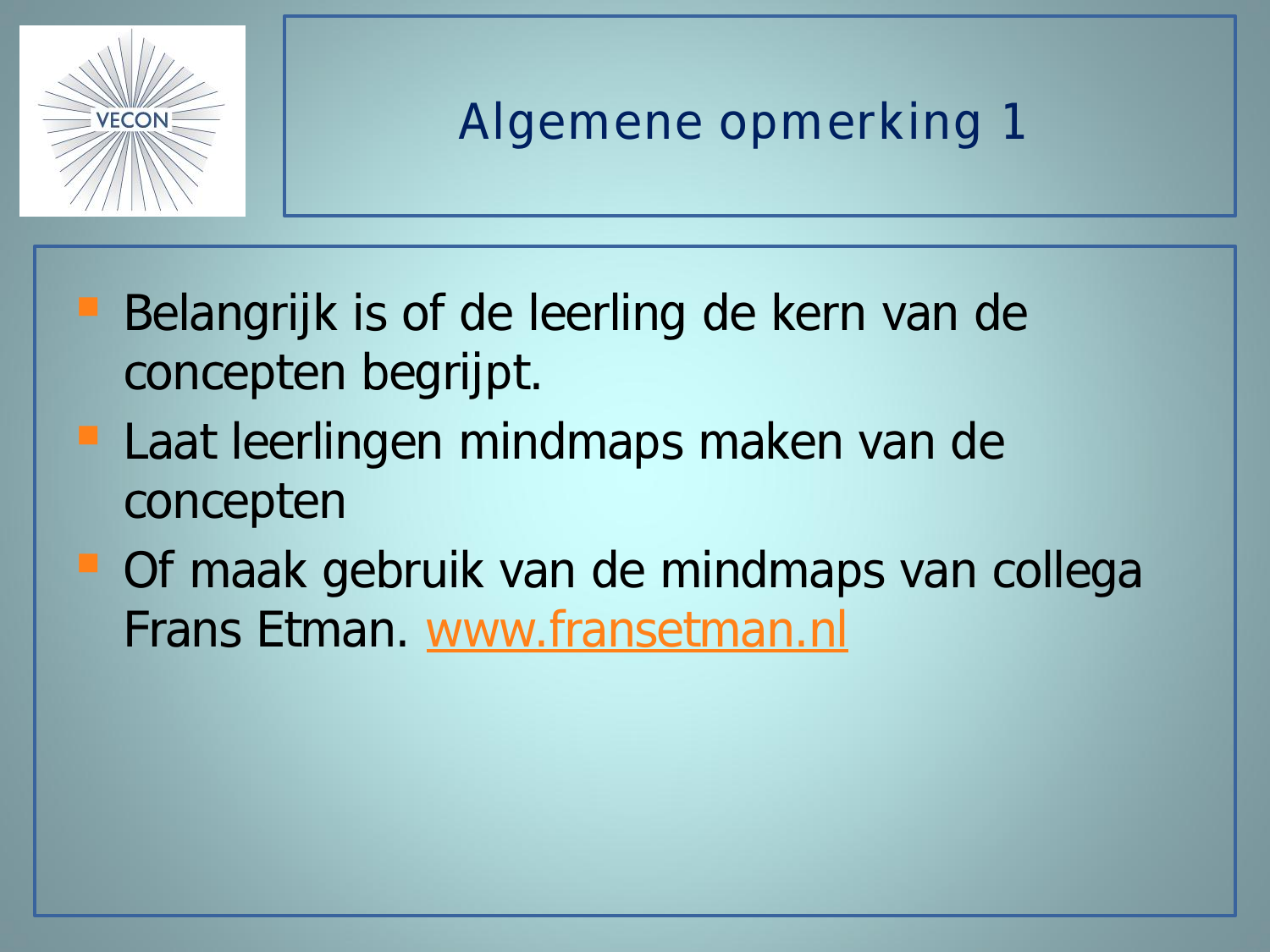

# Algemene opmerking 1
Belangrijk is of de leerling de kern van de concepten begrijpt.
Laat leerlingen mindmaps maken van de concepten
Of maak gebruik van de mindmaps van collega Frans Etman. www.fransetman.nl